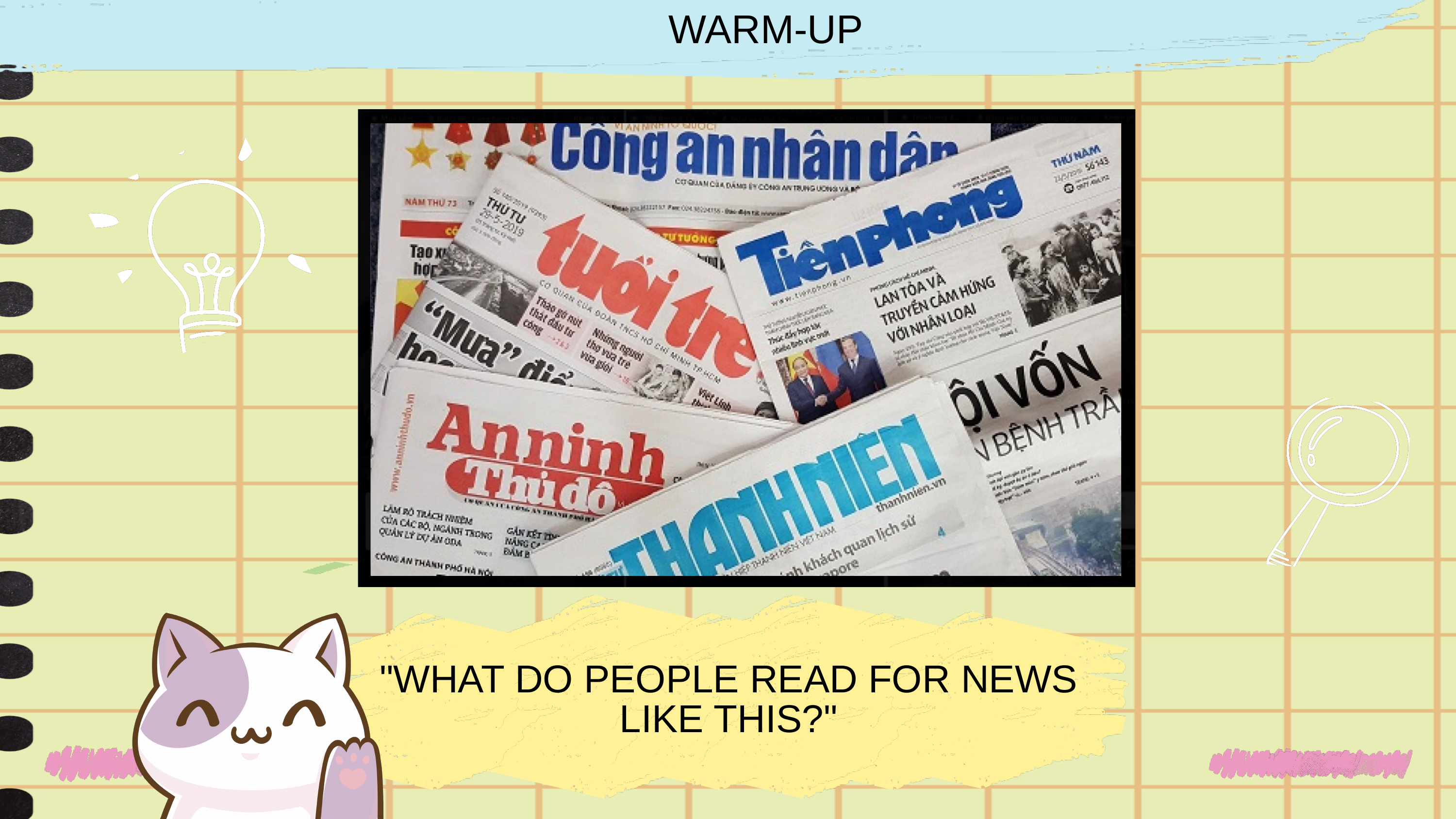

WARM-UP

"WHAT DO PEOPLE READ FOR NEWS LIKE THIS?"

WHAT IS THIS?